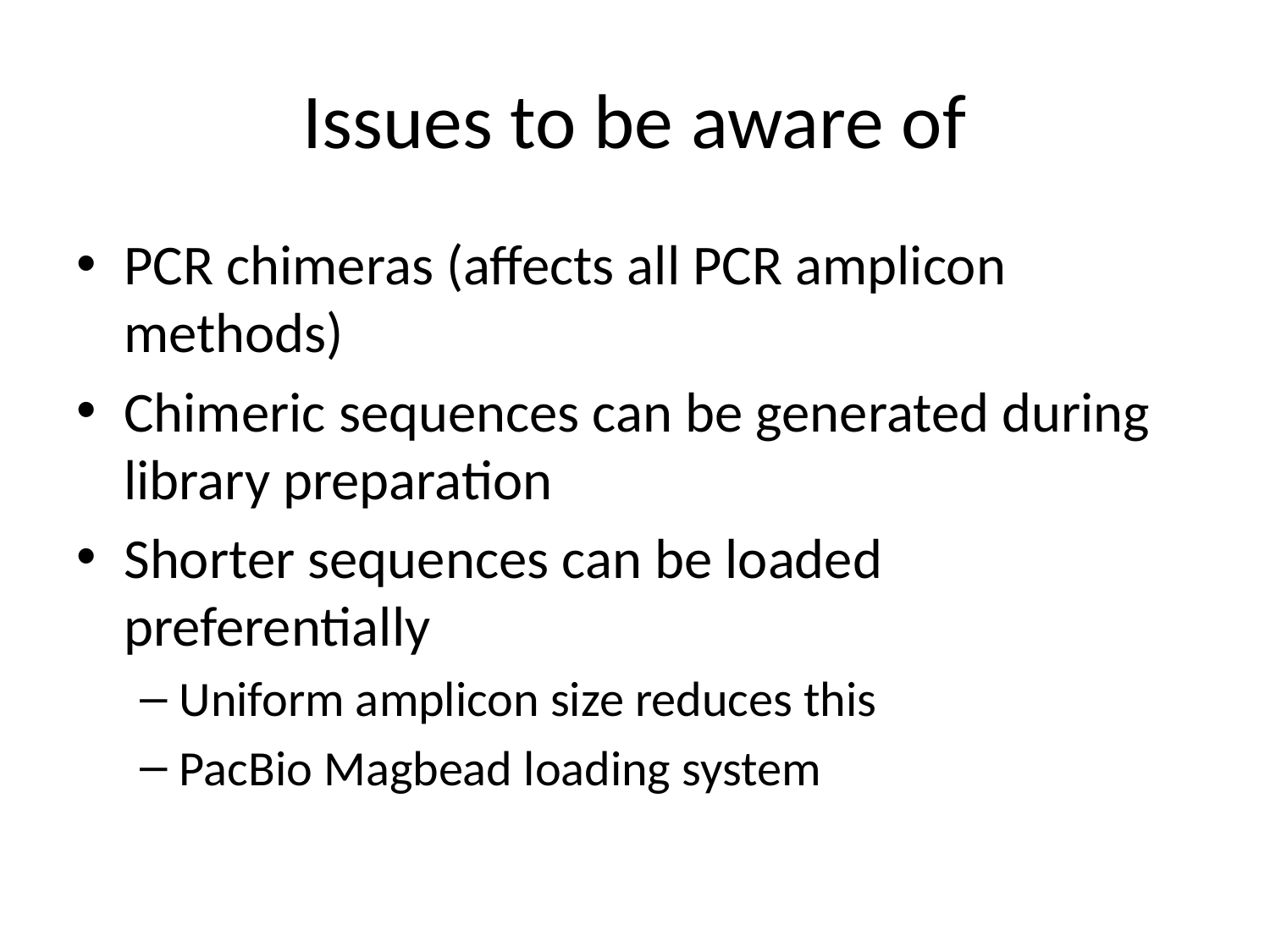

# Issues to be aware of
PCR chimeras (affects all PCR amplicon methods)
Chimeric sequences can be generated during library preparation
Shorter sequences can be loaded preferentially
Uniform amplicon size reduces this
PacBio Magbead loading system